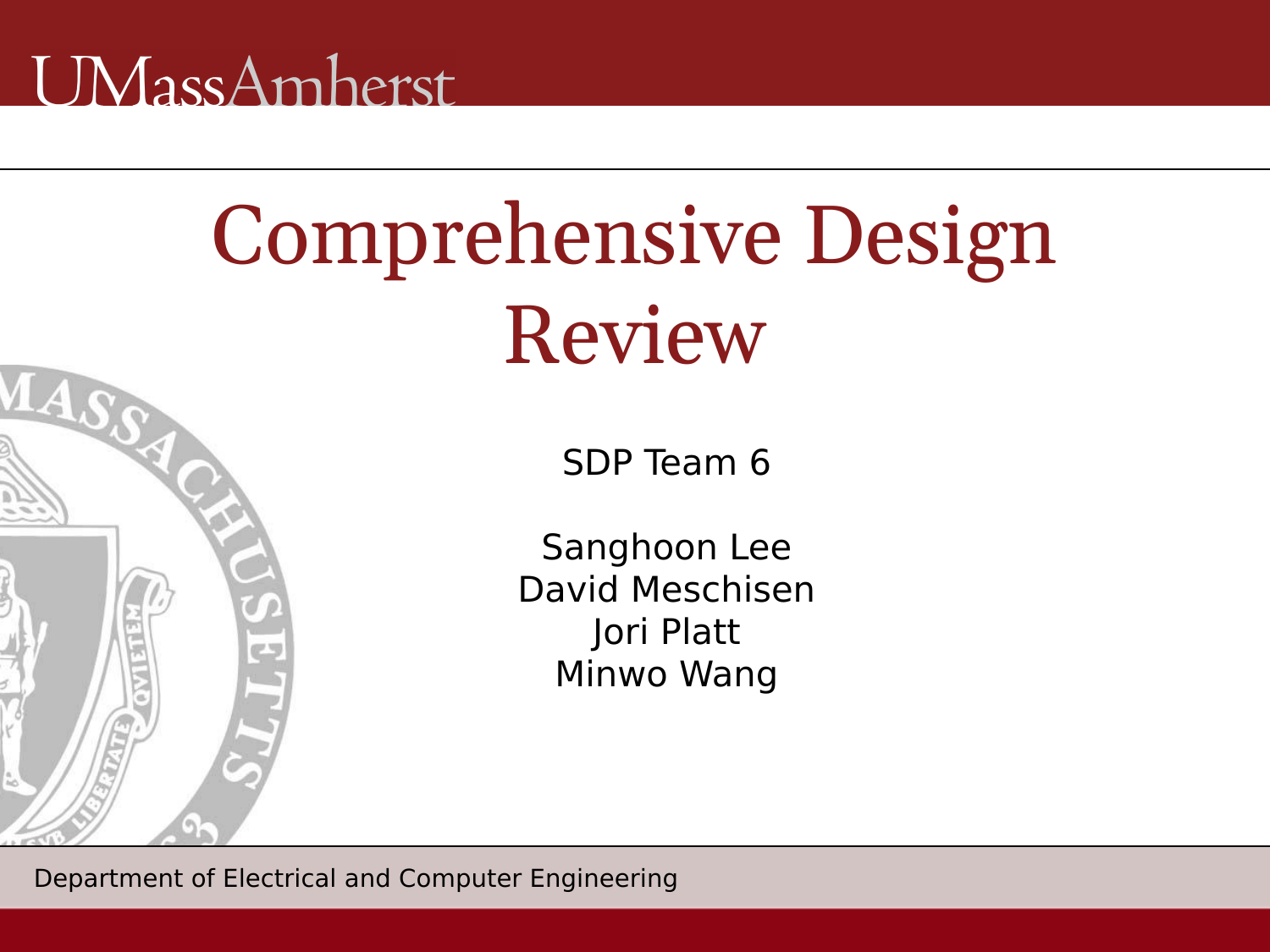

# Comprehensive Design Review
SDP Team 6

Sanghoon Lee
David Meschisen
Jori Platt
Minwo Wang